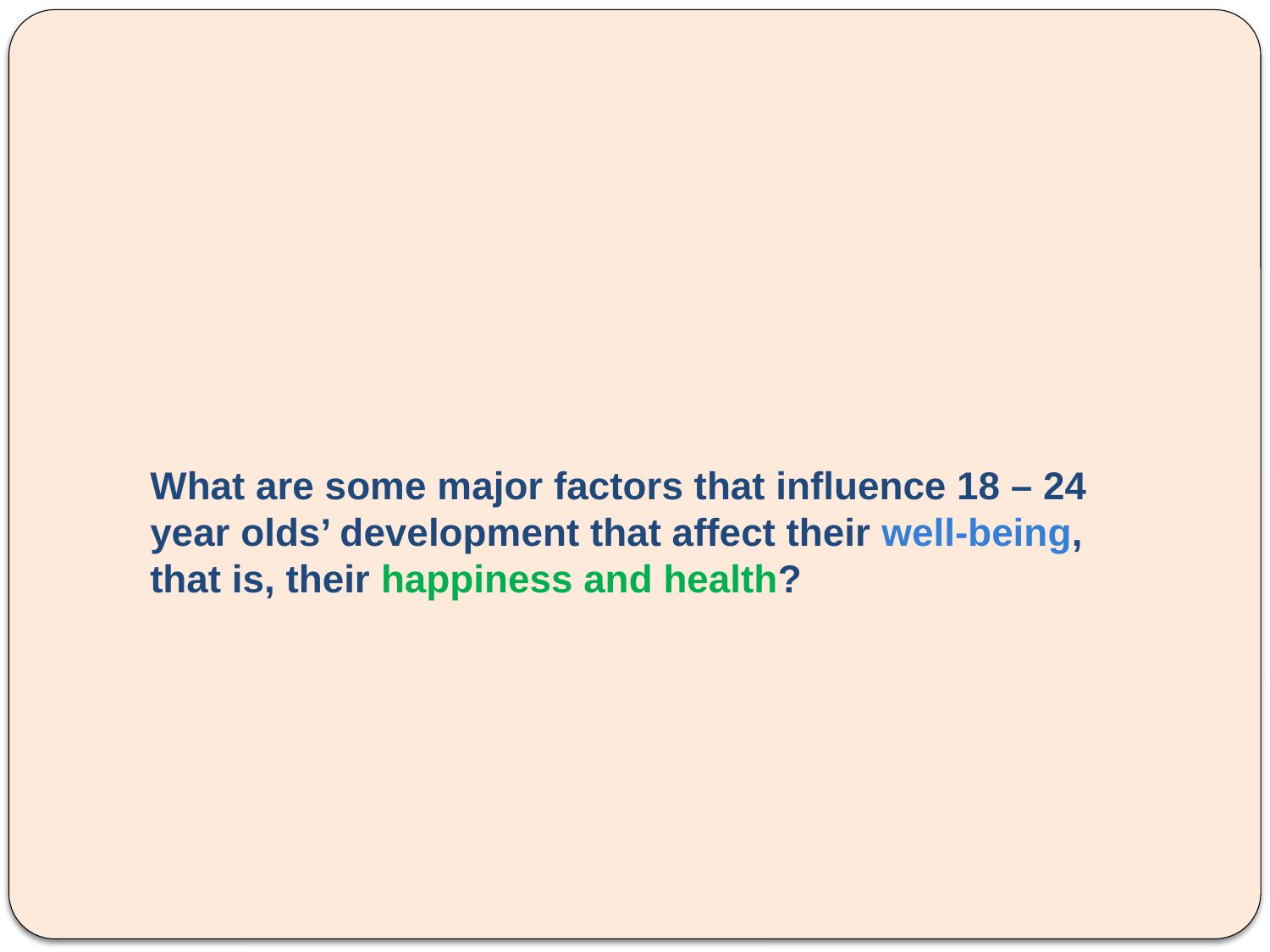

# What are some major factors that influence 18 – 24 year olds’ development that affect their well-being, that is, their happiness and health?